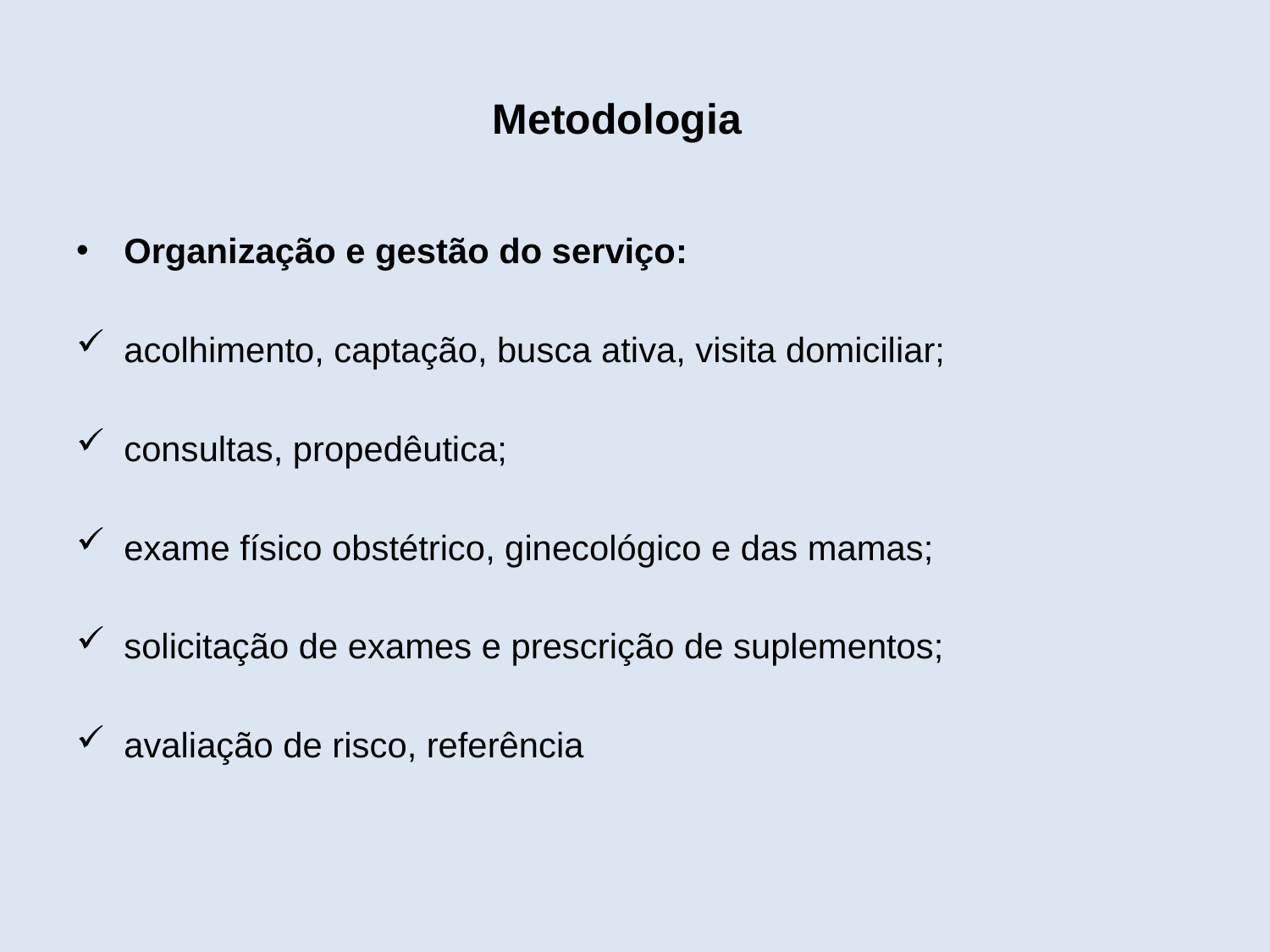

# Metodologia
Organização e gestão do serviço:

acolhimento, captação, busca ativa, visita domiciliar;

consultas, propedêutica;

exame físico obstétrico, ginecológico e das mamas;

solicitação de exames e prescrição de suplementos;

avaliação de risco, referência